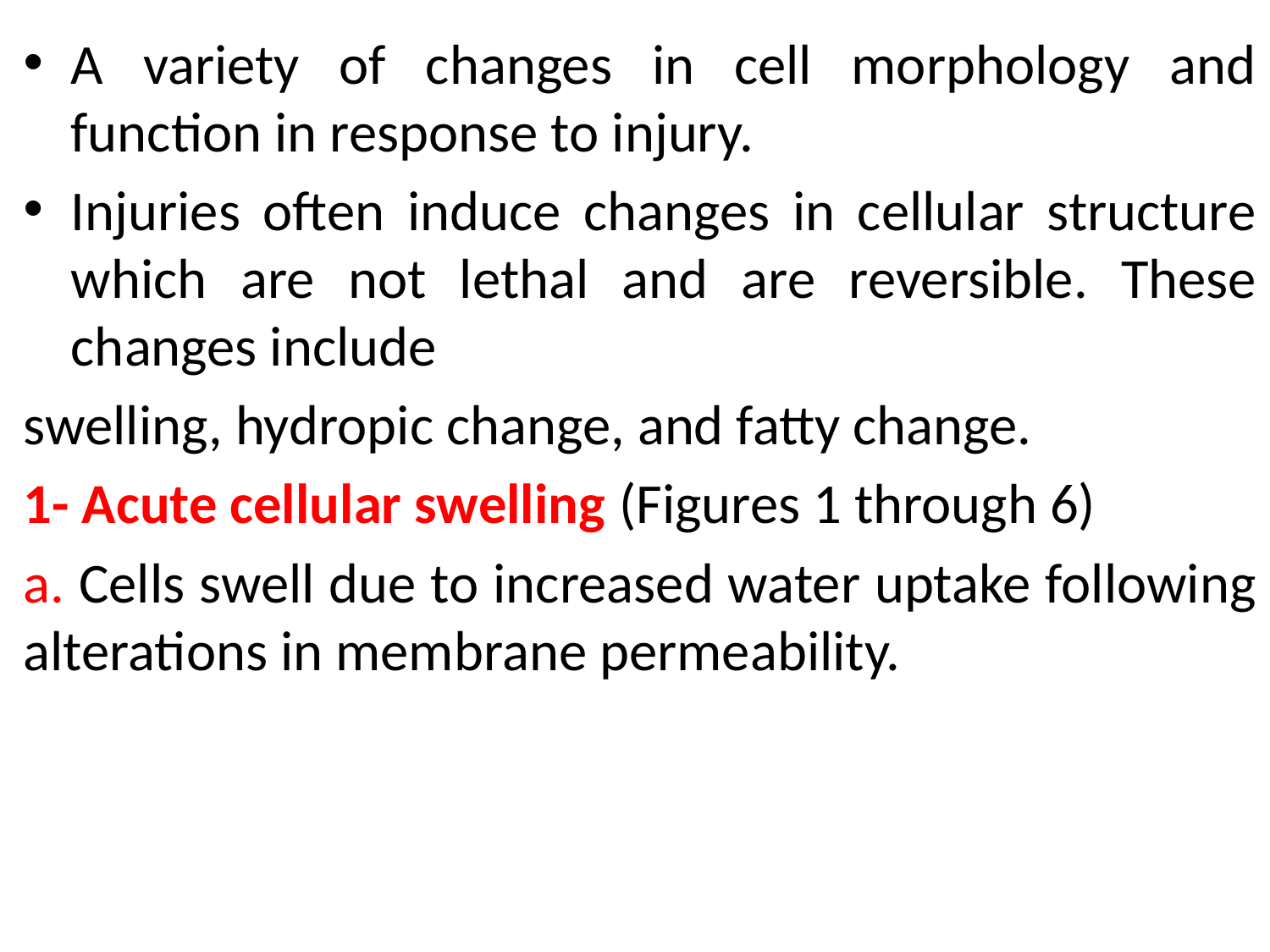

A variety of changes in cell morphology and function in response to injury.
Injuries often induce changes in cellular structure which are not lethal and are reversible. These changes include
swelling, hydropic change, and fatty change.
1- Acute cellular swelling (Figures 1 through 6)
a. Cells swell due to increased water uptake following alterations in membrane permeability.